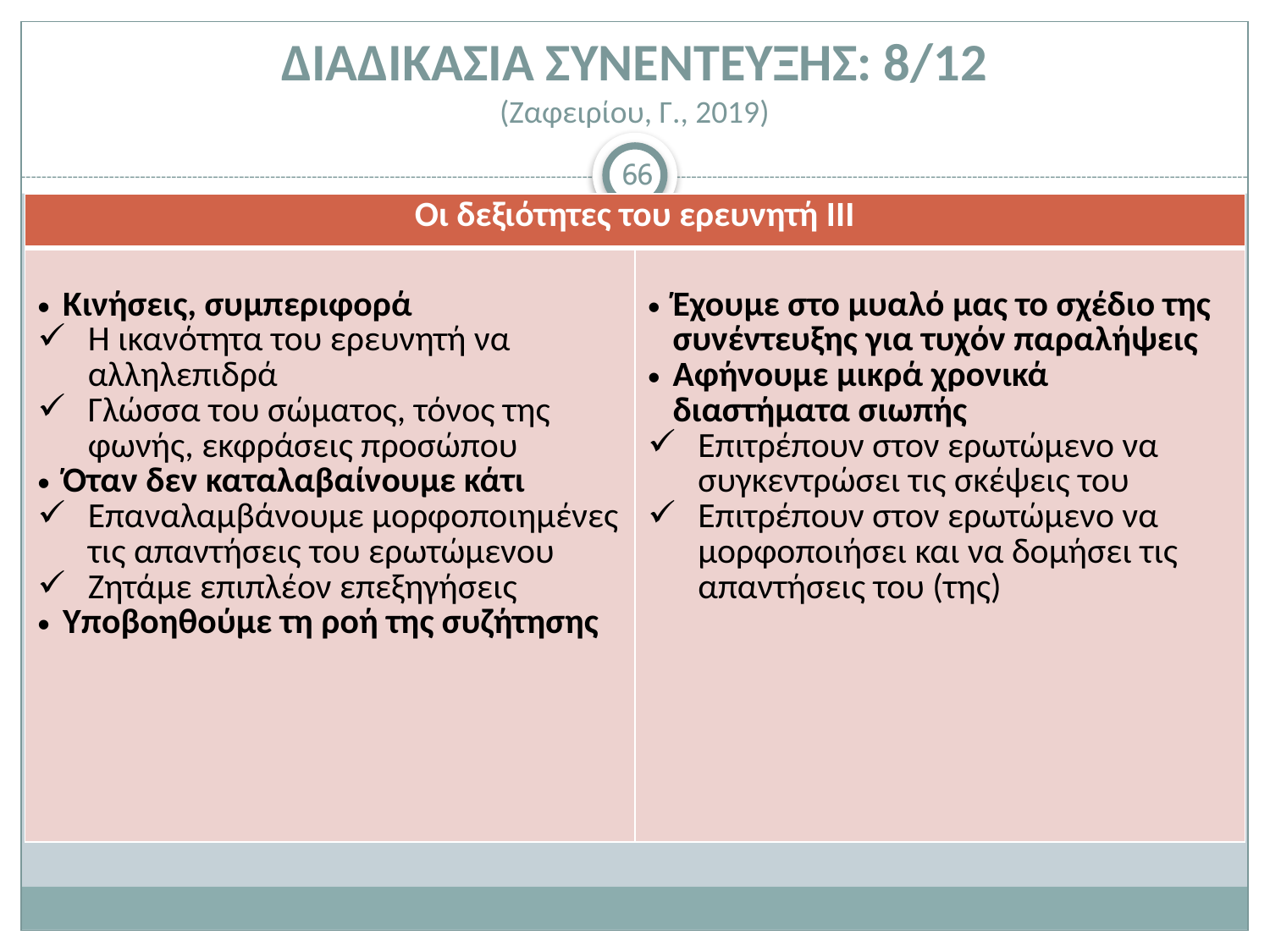

# ΔΙΑΔΙΚΑΣΙΑ ΣΥΝΕΝΤΕΥΞΗΣ: 8/12 (Ζαφειρίου, Γ., 2019)
66
| Οι δεξιότητες του ερευνητή ΙΙΙ |  |
| --- | --- |
| Κινήσεις, συμπεριφορά Η ικανότητα του ερευνητή να αλληλεπιδρά Γλώσσα του σώματος, τόνος της φωνής, εκφράσεις προσώπου Όταν δεν καταλαβαίνουμε κάτι Επαναλαμβάνουμε μορφοποιημένες τις απαντήσεις του ερωτώμενου Ζητάμε επιπλέον επεξηγήσεις Υποβοηθούμε τη ροή της συζήτησης | Έχουμε στο μυαλό μας το σχέδιο της συνέντευξης για τυχόν παραλήψεις Αφήνουμε μικρά χρονικά διαστήματα σιωπής Επιτρέπουν στον ερωτώμενο να συγκεντρώσει τις σκέψεις του Επιτρέπουν στον ερωτώμενο να μορφοποιήσει και να δομήσει τις απαντήσεις του (της) |